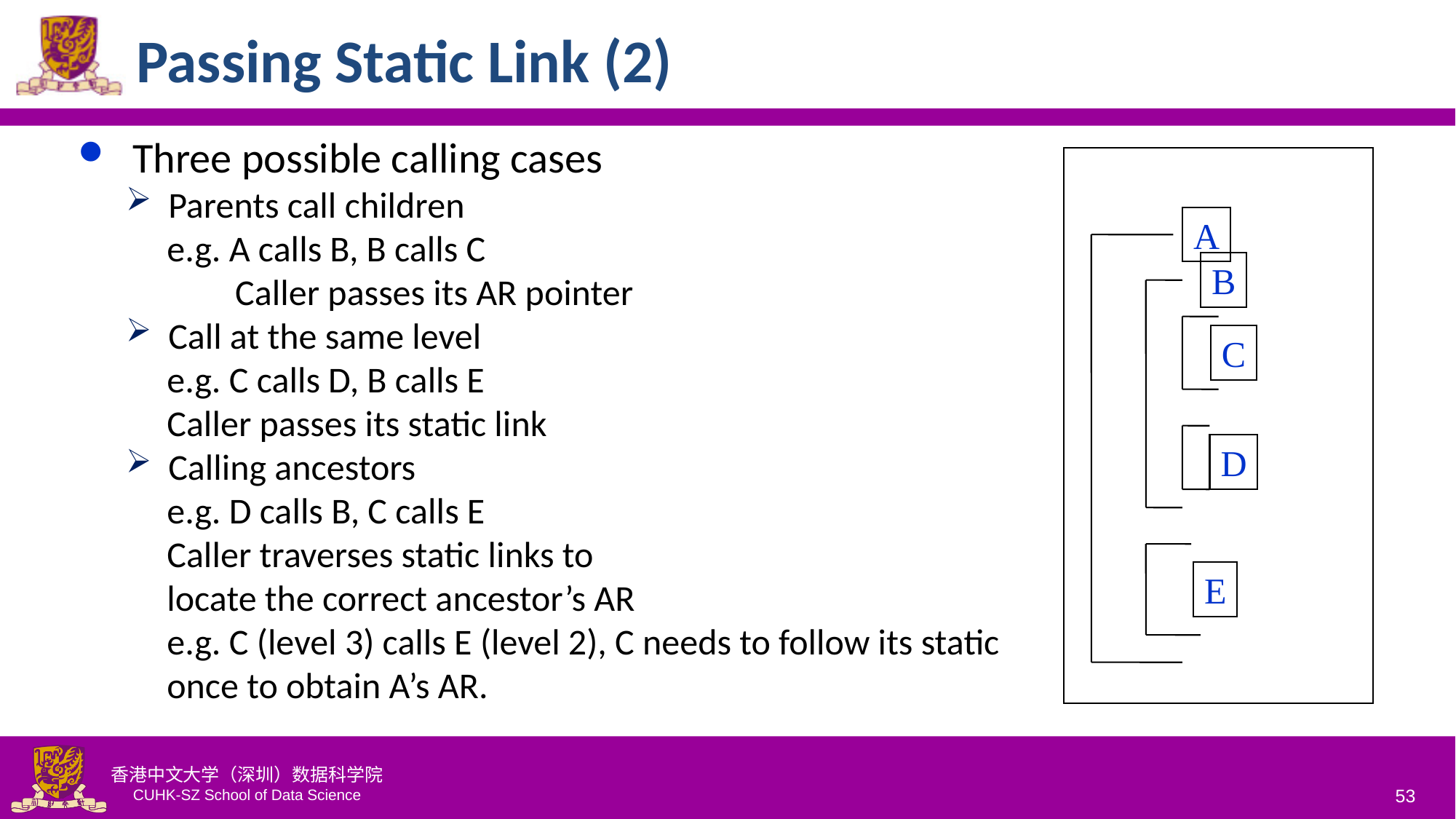

# Passing Static Link (2)
Three possible calling cases
 Parents call children
     e.g. A calls B, B calls C
	Caller passes its AR pointer
 Call at the same level
     e.g. C calls D, B calls E
     Caller passes its static link
 Calling ancestors
     e.g. D calls B, C calls E
     Caller traverses static links to
     locate the correct ancestor’s AR
     e.g. C (level 3) calls E (level 2), C needs to follow its static
     once to obtain A’s AR.

A

B

C

D

E

53